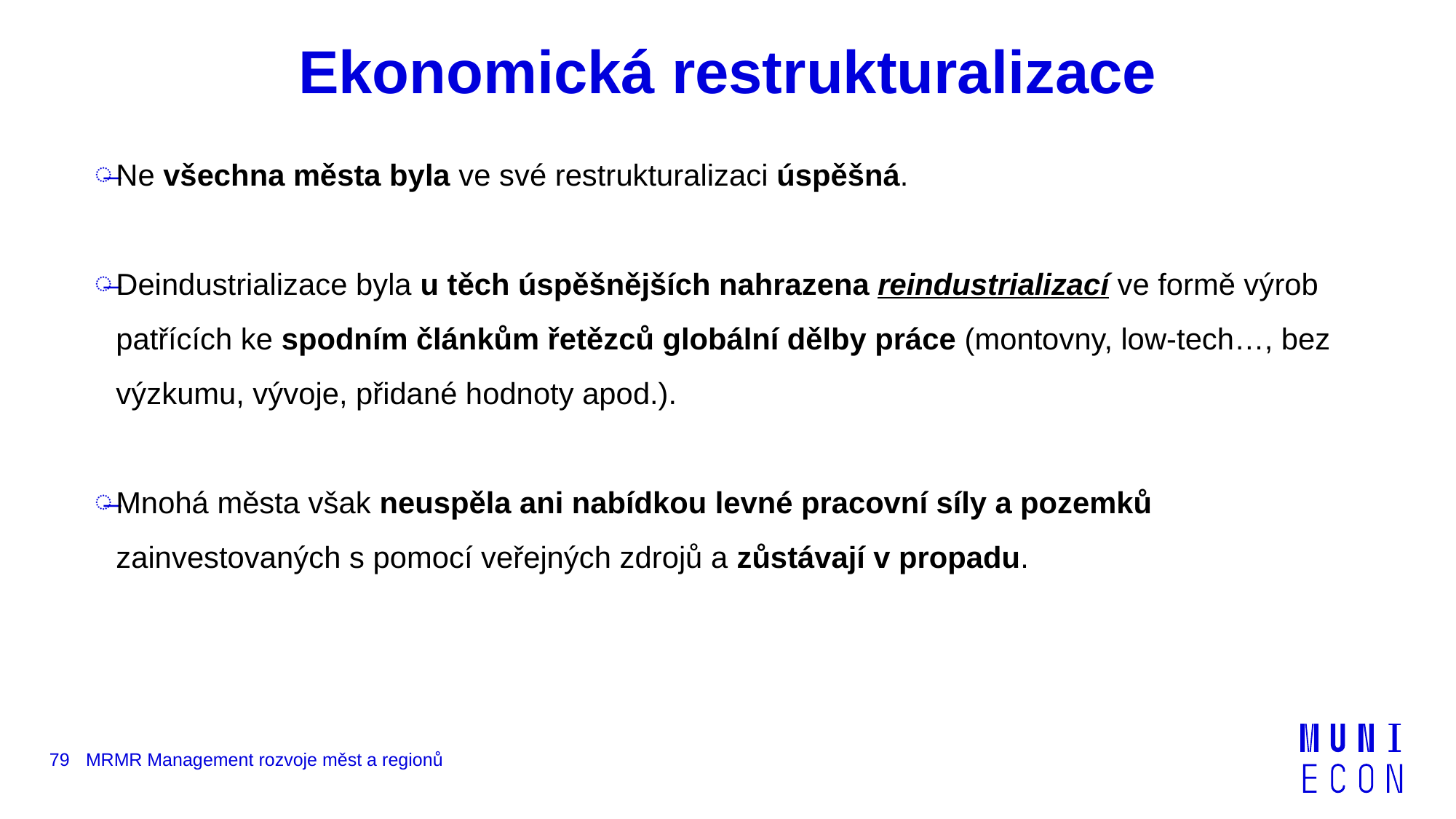

# Ekonomická restrukturalizace
Ne všechna města byla ve své restrukturalizaci úspěšná.

Deindustrializace byla u těch úspěšnějších nahrazena reindustrializací ve formě výrob patřících ke spodním článkům řetězců globální dělby práce (montovny, low-tech…, bez výzkumu, vývoje, přidané hodnoty apod.).

Mnohá města však neuspěla ani nabídkou levné pracovní síly a pozemků zainvestovaných s pomocí veřejných zdrojů a zůstávají v propadu.

79
MRMR Management rozvoje měst a regionů